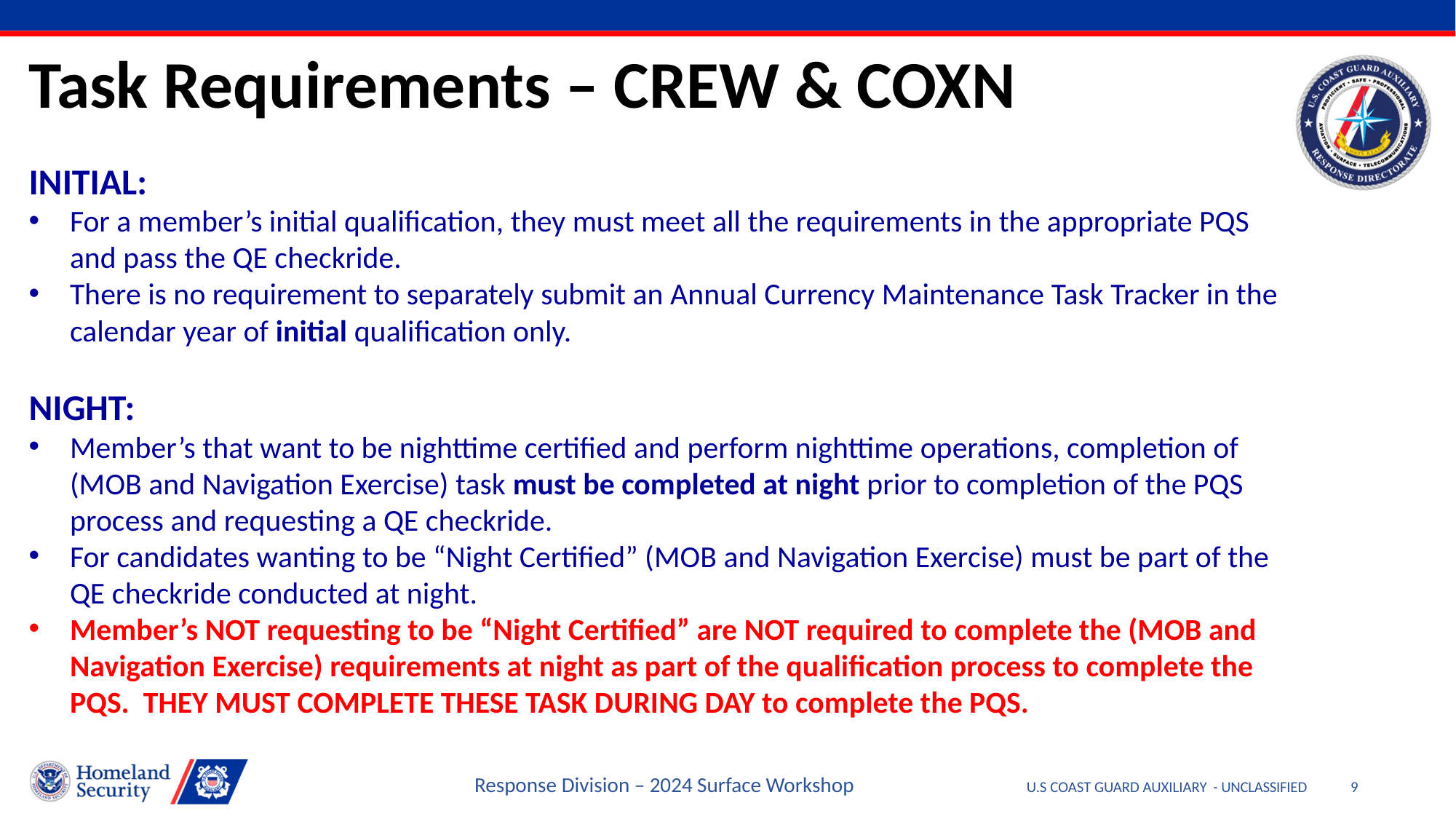

Task Requirements – CREW & COXN

INITIAL:
For a member’s initial qualification, they must meet all the requirements in the appropriate PQS and pass the QE checkride.
There is no requirement to separately submit an Annual Currency Maintenance Task Tracker in the calendar year of initial qualification only.

NIGHT:
Member’s that want to be nighttime certified and perform nighttime operations, completion of (MOB and Navigation Exercise) task must be completed at night prior to completion of the PQS process and requesting a QE checkride.
For candidates wanting to be “Night Certified” (MOB and Navigation Exercise) must be part of the QE checkride conducted at night.
Member’s NOT requesting to be “Night Certified” are NOT required to complete the (MOB and Navigation Exercise) requirements at night as part of the qualification process to complete the PQS.  THEY MUST COMPLETE THESE TASK DURING DAY to complete the PQS.

Response Division – 2024 Surface Workshop
U.S COAST GUARD AUXILIARY - UNCLASSIFIED
9